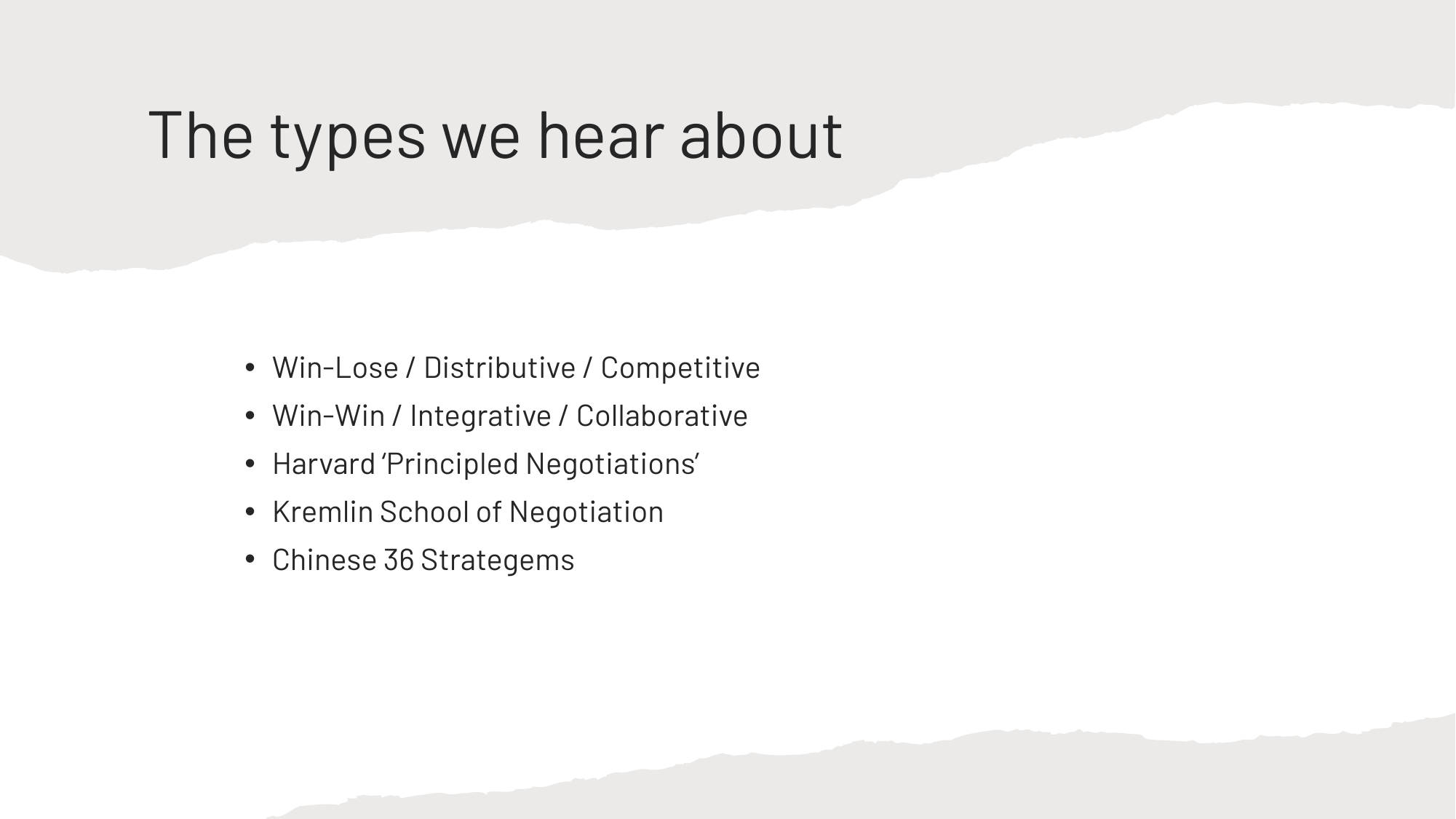

# The types we hear about
Win-Lose / Distributive / Competitive
Win-Win / Integrative / Collaborative
Harvard ‘Principled Negotiations’
Kremlin School of Negotiation
Chinese 36 Strategems